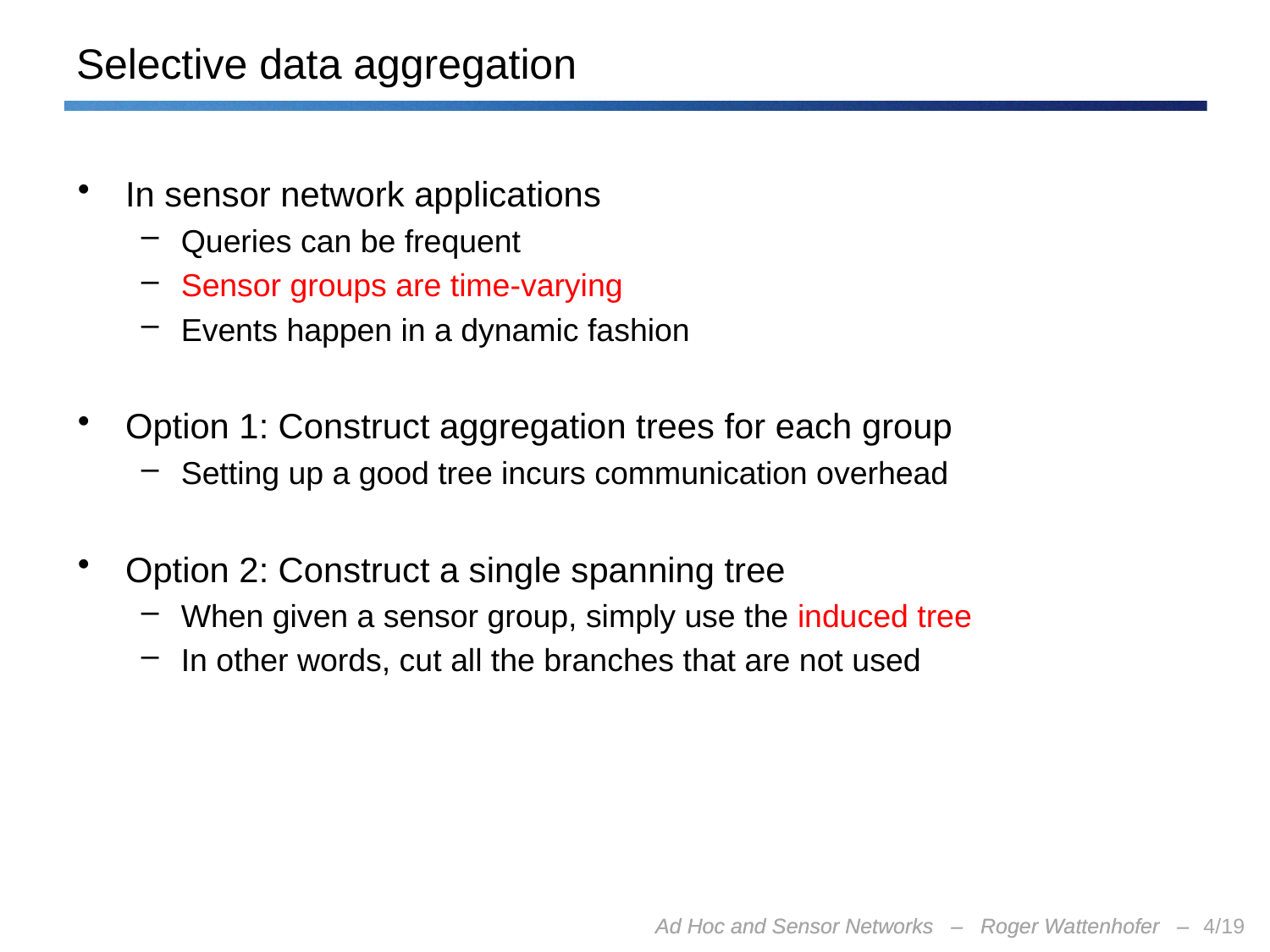

# Selective data aggregation

In sensor network applications
Queries can be frequent
Sensor groups are time-varying
Events happen in a dynamic fashion

Option 1: Construct aggregation trees for each group
Setting up a good tree incurs communication overhead

Option 2: Construct a single spanning tree
When given a sensor group, simply use the induced tree
In other words, cut all the branches that are not used